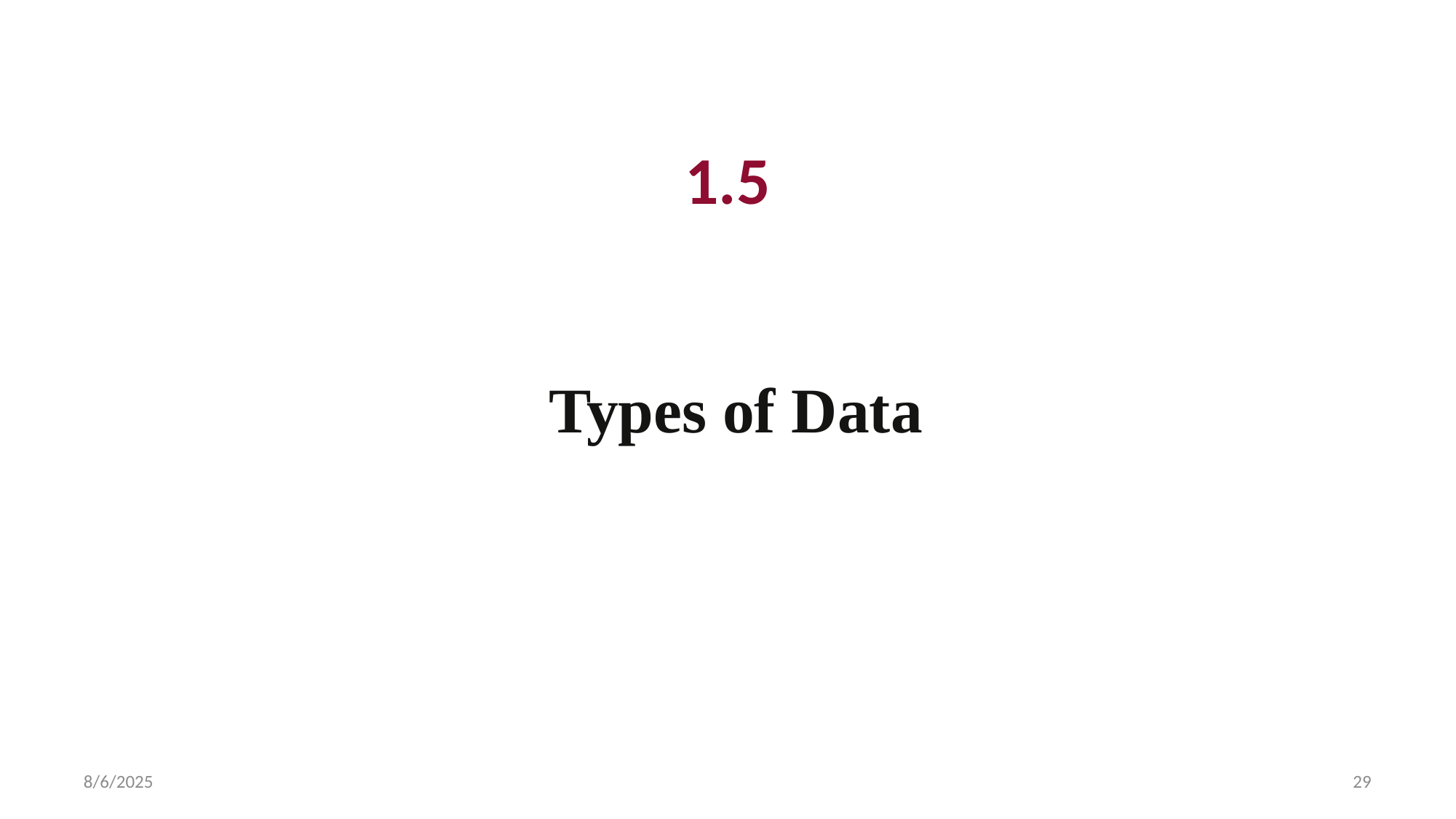

# 1.5
Types of Data
8/6/2025
29